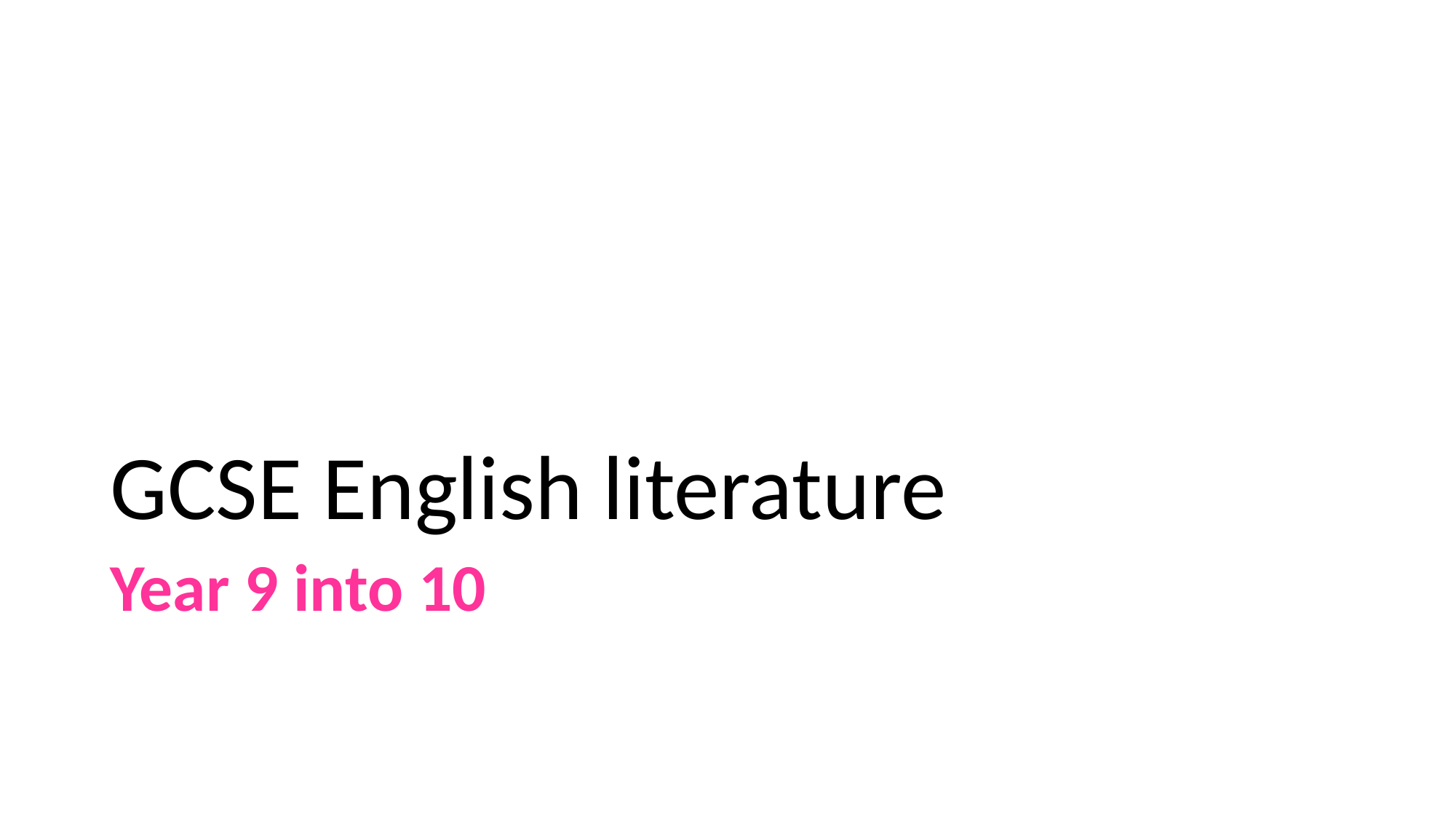

# GCSE English literature
Year 9 into 10